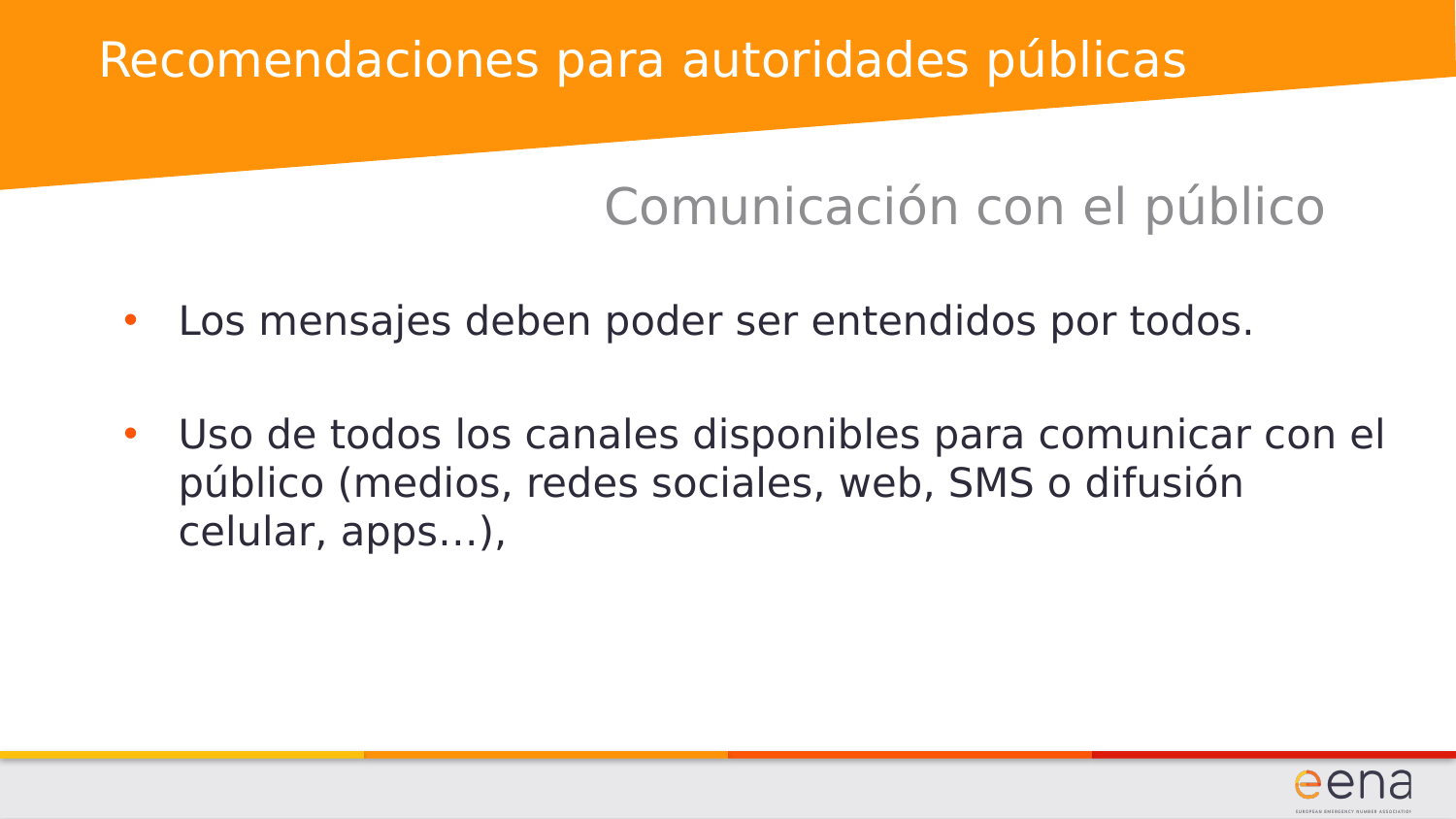

# Recomendaciones para autoridades públicas
Comunicación con el público
Los mensajes deben poder ser entendidos por todos.

Uso de todos los canales disponibles para comunicar con el público (medios, redes sociales, web, SMS o difusión celular, apps…),